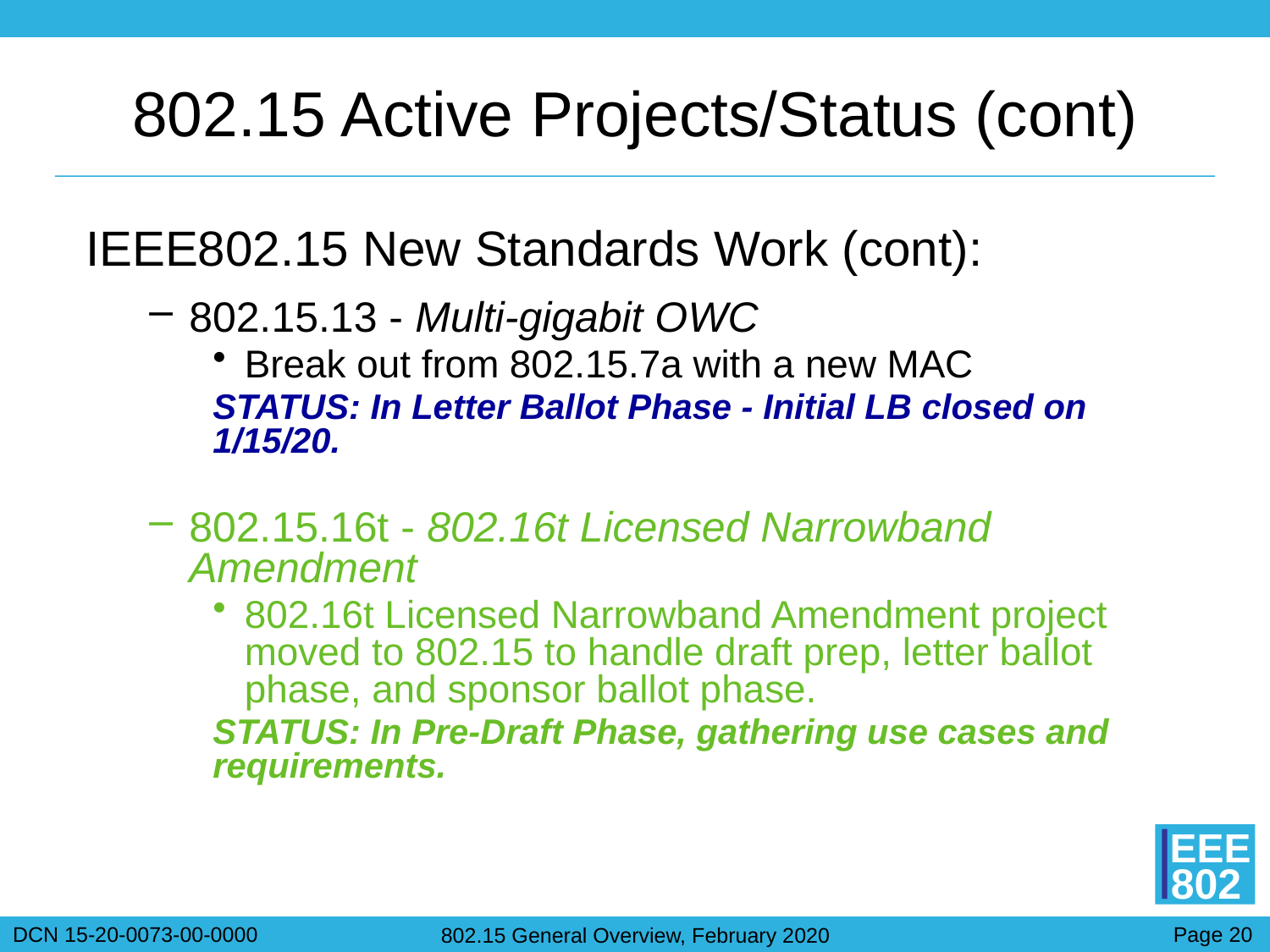

# 802.15 Active Projects/Status (cont)
IEEE802.15 New Standards Work (cont):

802.15.13 - Multi-gigabit OWC
Break out from 802.15.7a with a new MAC
STATUS: In Letter Ballot Phase - Initial LB closed on  1/15/20.

802.15.16t - 802.16t Licensed Narrowband
Amendment
802.16t Licensed Narrowband Amendment project moved to 802.15 to handle draft prep, letter ballot phase, and sponsor ballot phase.
STATUS: In Pre-Draft Phase, gathering use cases and requirements.